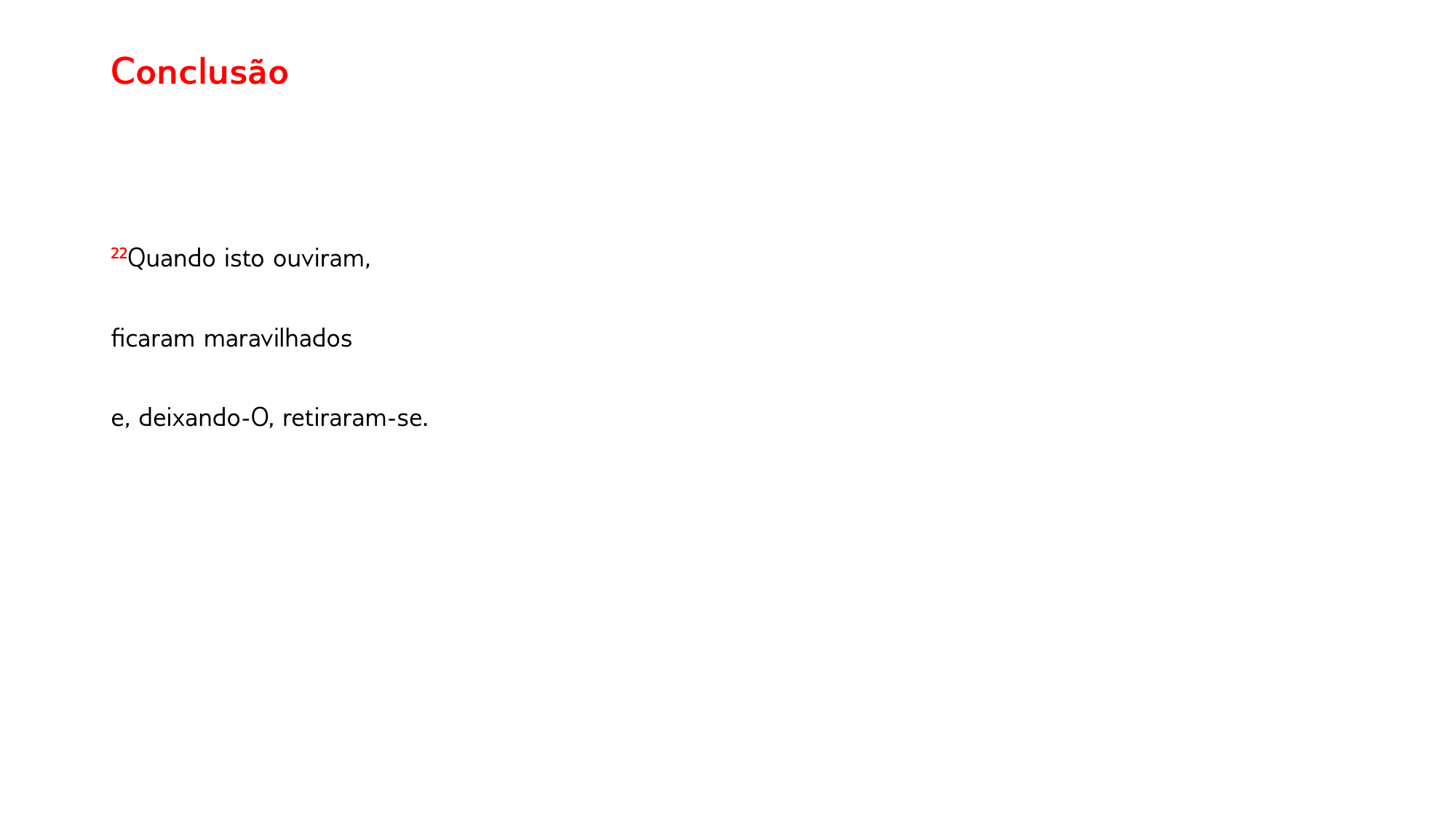

# Conclusão
22Quando isto ouviram,
ficaram maravilhados
e, deixando-O, retiraram-se.